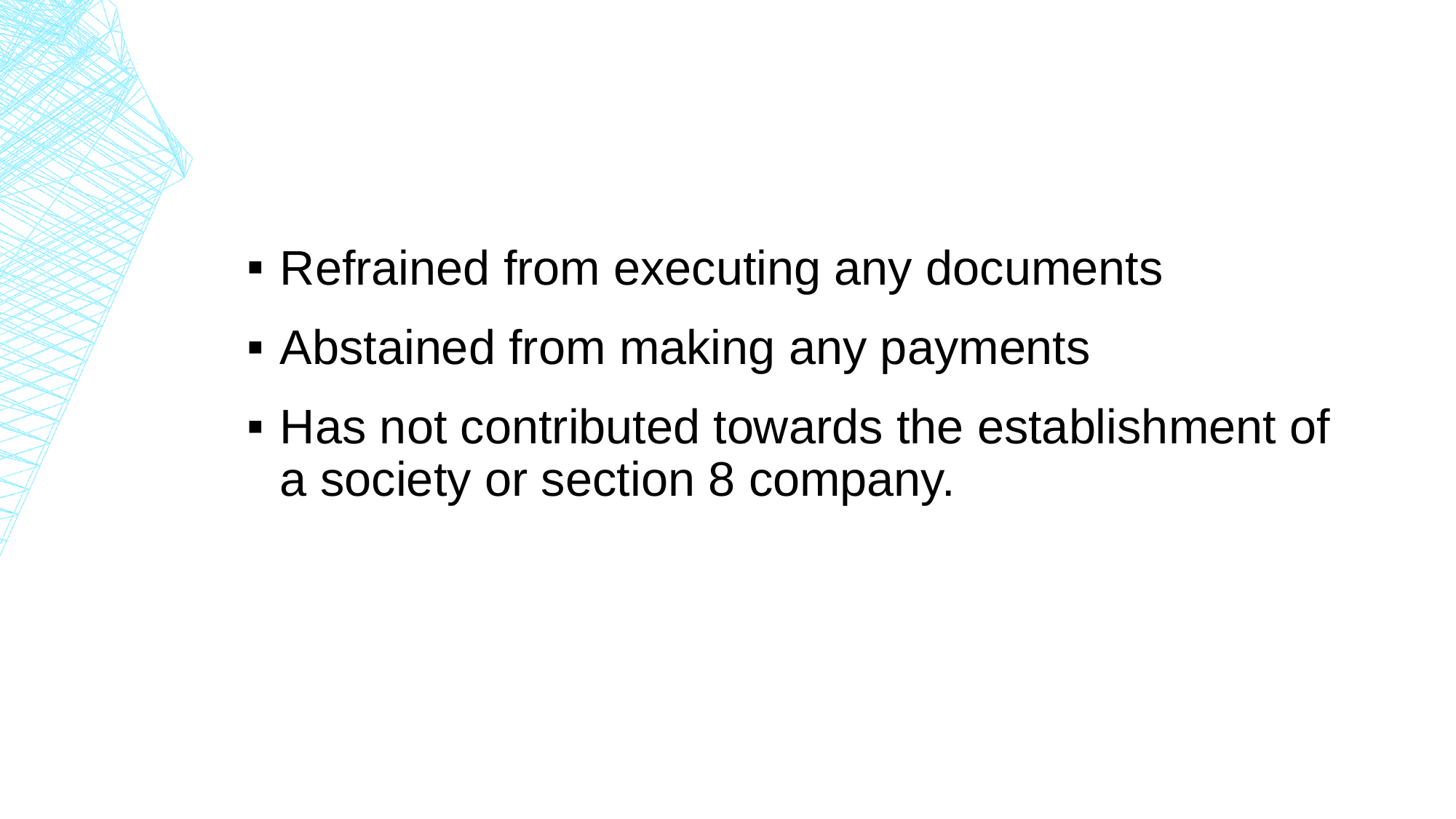

#
Refrained from executing any documents
Abstained from making any payments
Has not contributed towards the establishment of a society or section 8 company.